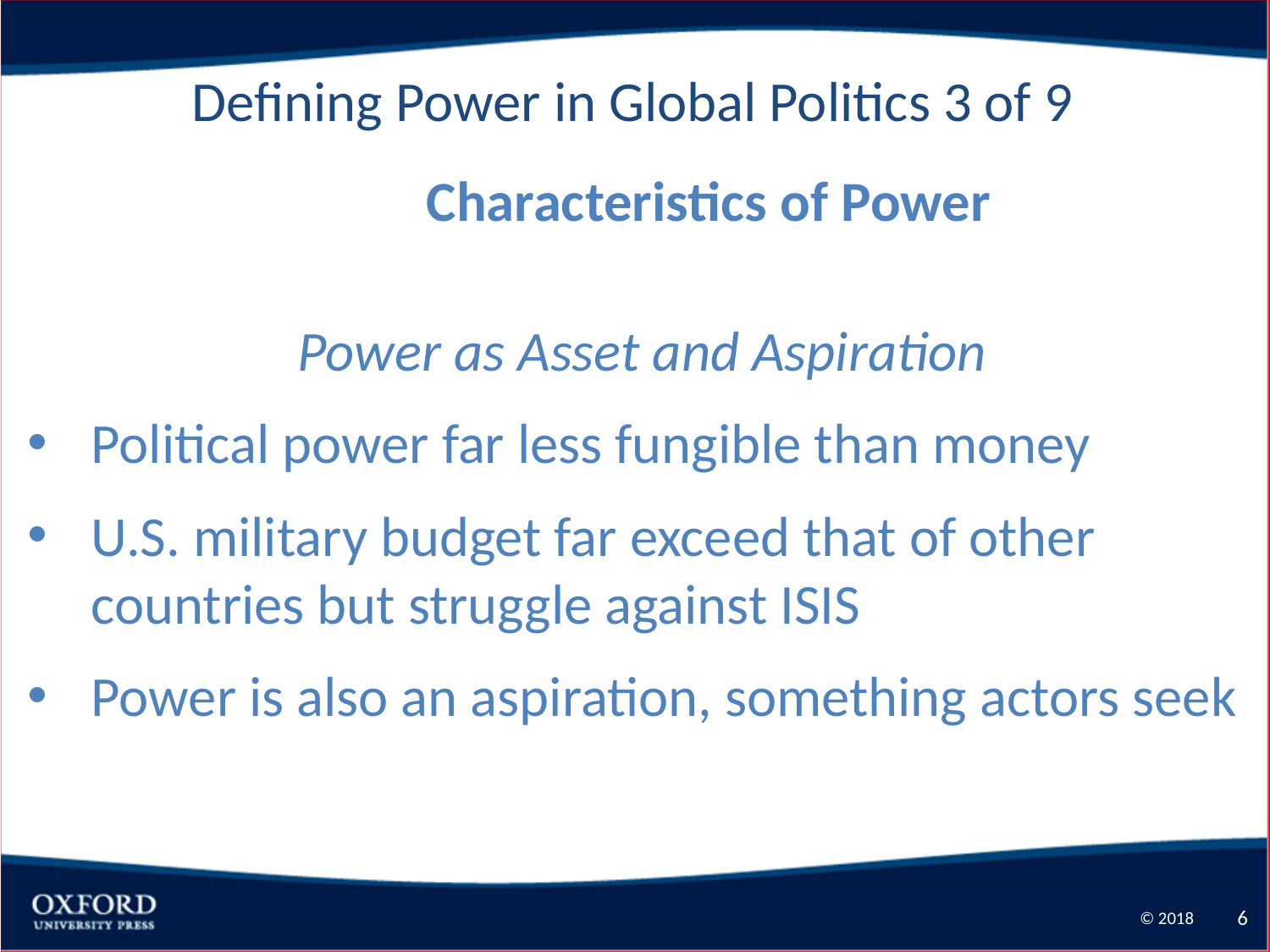

Defining Power in Global Politics 3 of 9
	Characteristics of Power
Power as Asset and Aspiration
Political power far less fungible than money
U.S. military budget far exceed that of other countries but struggle against ISIS
Power is also an aspiration, something actors seek